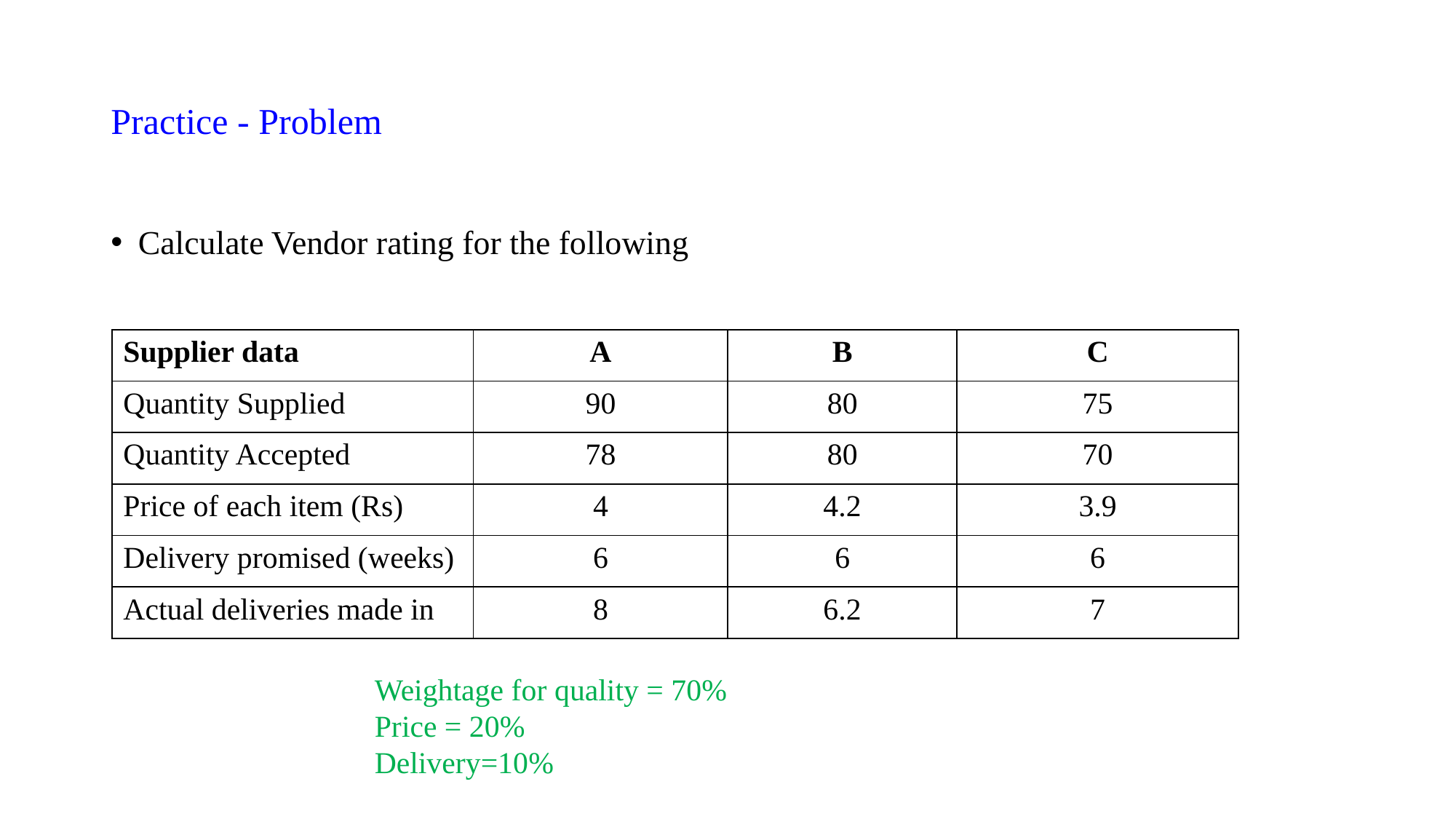

# Practice - Problem
Calculate Vendor rating for the following

| Supplier data | A | B | C |
| --- | --- | --- | --- |
| Quantity Supplied | 90 | 80 | 75 |
| Quantity Accepted | 78 | 80 | 70 |
| Price of each item (Rs) | 4 | 4.2 | 3.9 |
| Delivery promised (weeks) | 6 | 6 | 6 |
| Actual deliveries made in | 8 | 6.2 | 7 |
Weightage for quality = 70%
Price = 20%
Delivery=10%